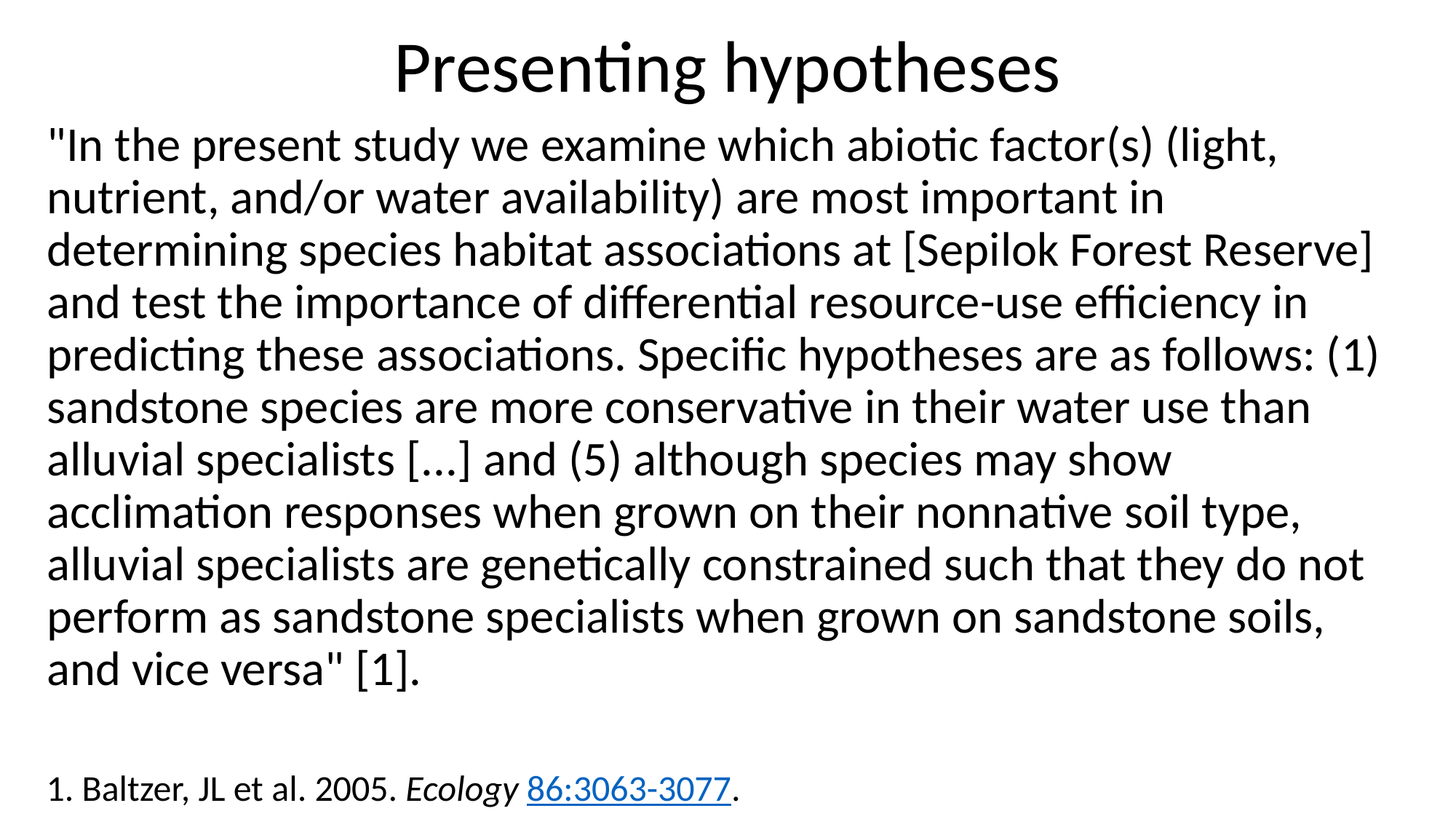

# Presenting hypotheses
"In the present study we examine which abiotic factor(s) (light, nutrient, and/or water availability) are most important in determining species habitat associations at [Sepilok Forest Reserve] and test the importance of differential resource-use efficiency in predicting these associations. Specific hypotheses are as follows: (1) sandstone species are more conservative in their water use than alluvial specialists [...] and (5) although species may show acclimation responses when grown on their nonnative soil type, alluvial specialists are genetically constrained such that they do not perform as sandstone specialists when grown on sandstone soils, and vice versa" [1].
1. Baltzer, JL et al. 2005. Ecology 86:3063-3077.